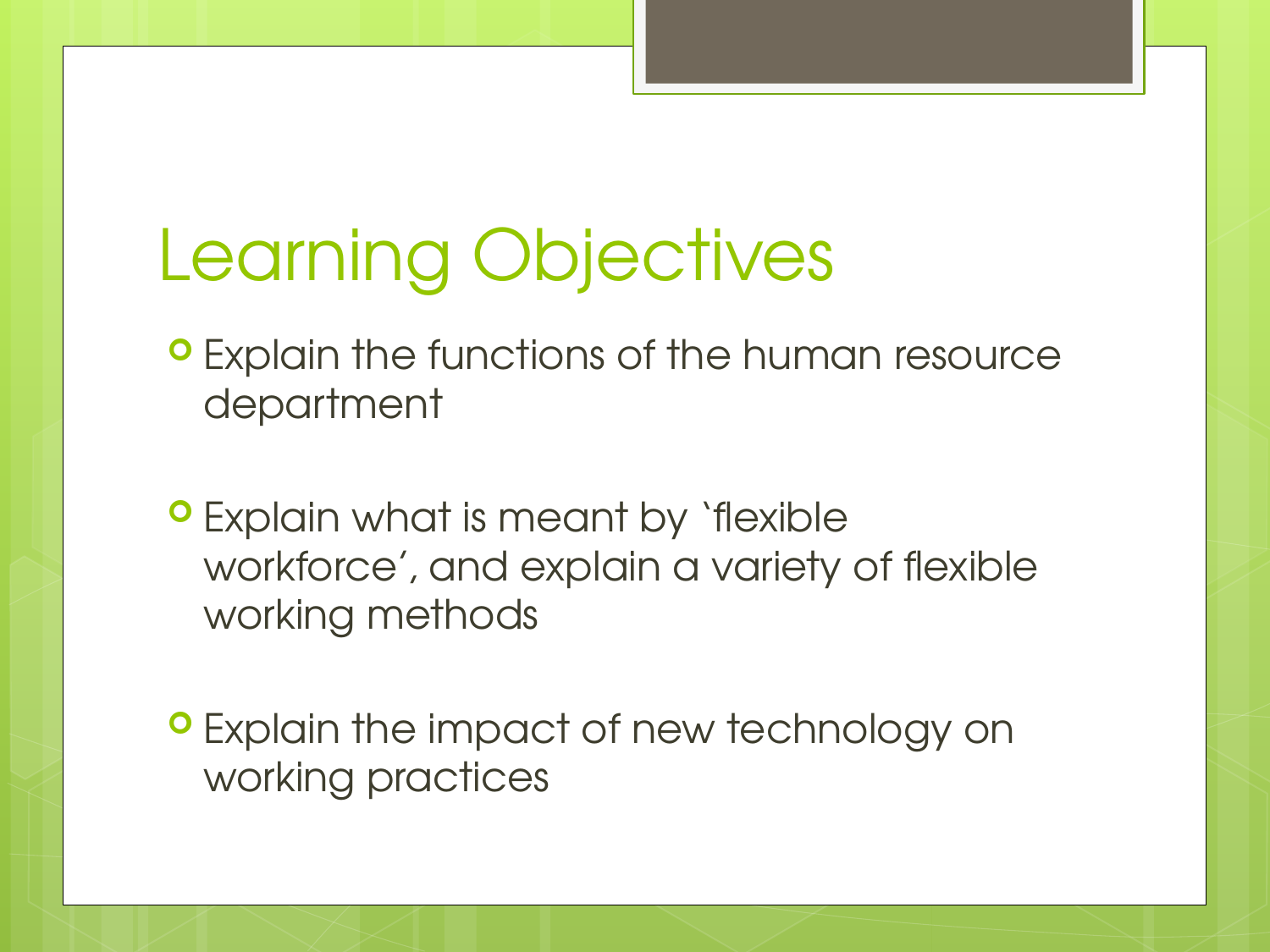

# Learning Objectives
Explain the functions of the human resource department

Explain what is meant by ‘flexible workforce’, and explain a variety of flexible working methods

Explain the impact of new technology on working practices